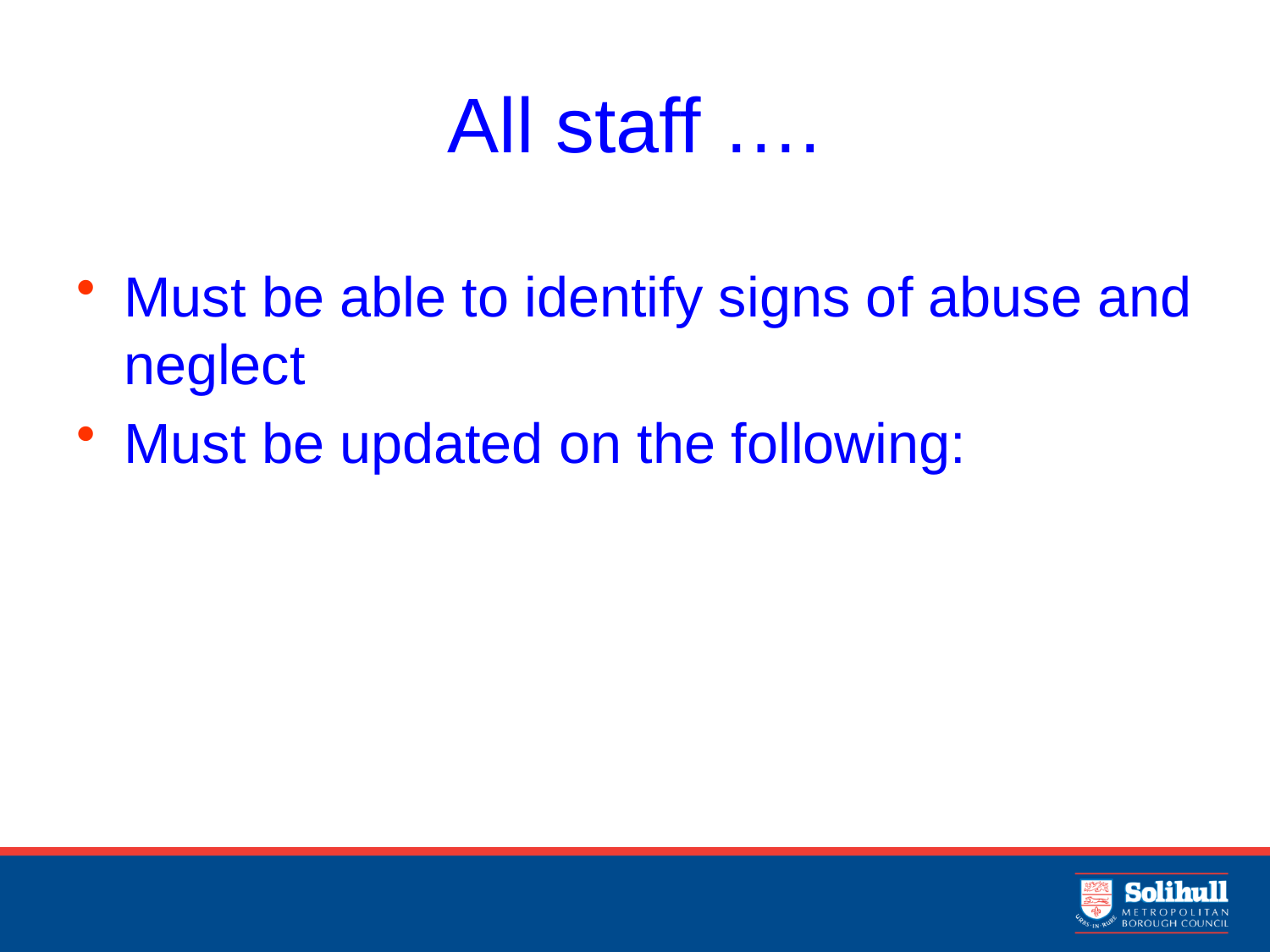

# All staff ….
Must be able to identify signs of abuse and neglect
Must be updated on the following: